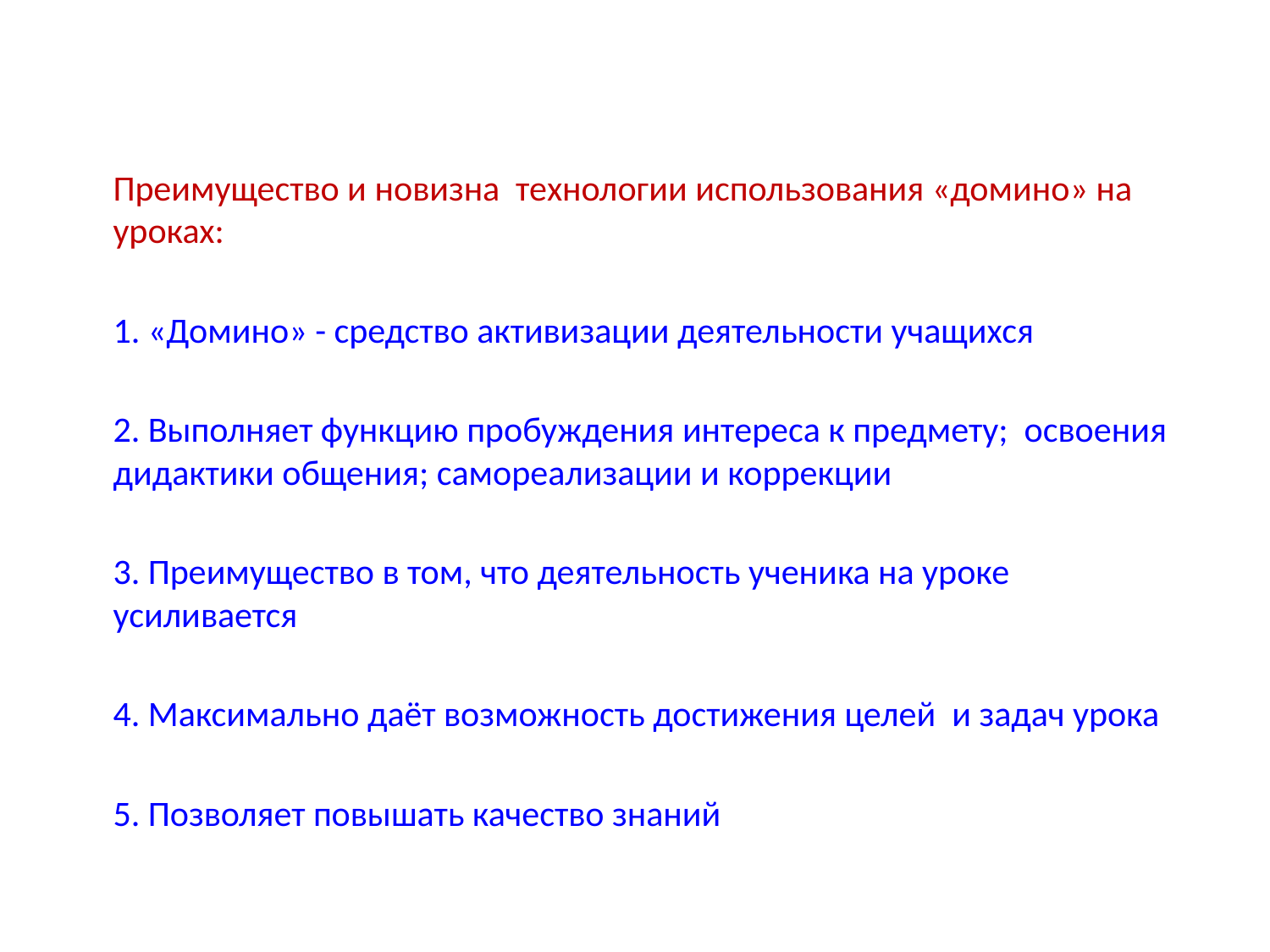

Преимущество и новизна  технологии использования «домино» на уроках:

1. «Домино» - средство активизации деятельности учащихся

2. Выполняет функцию пробуждения интереса к предмету;  освоения дидактики общения; самореализации и коррекции

3. Преимущество в том, что деятельность ученика на уроке усиливается

4. Максимально даёт возможность достижения целей  и задач урока

5. Позволяет повышать качество знаний